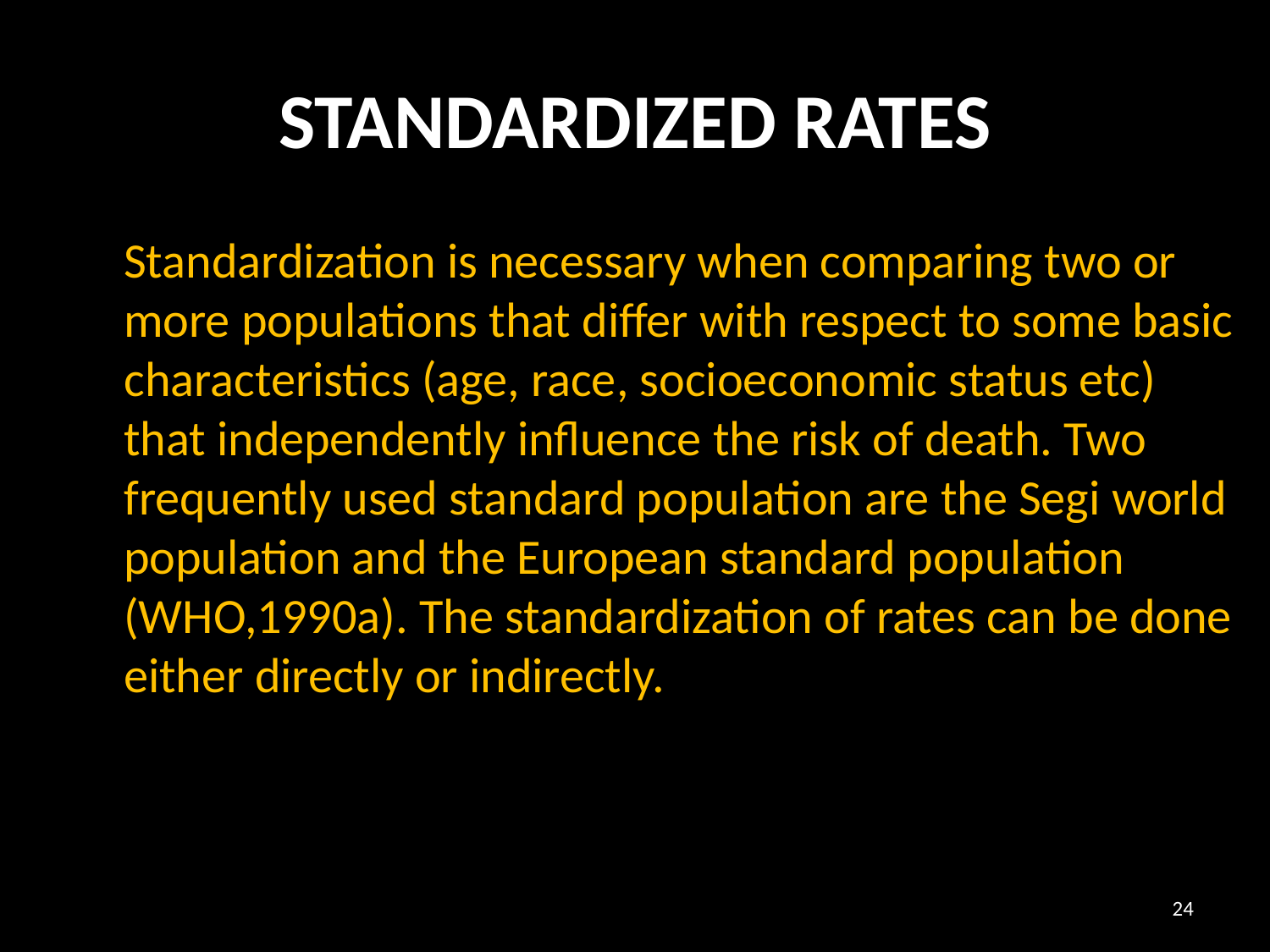

# STANDARDIZED RATES
	Standardization is necessary when comparing two or more populations that differ with respect to some basic characteristics (age, race, socioeconomic status etc) that independently influence the risk of death. Two frequently used standard population are the Segi world population and the European standard population (WHO,1990a). The standardization of rates can be done either directly or indirectly.
24